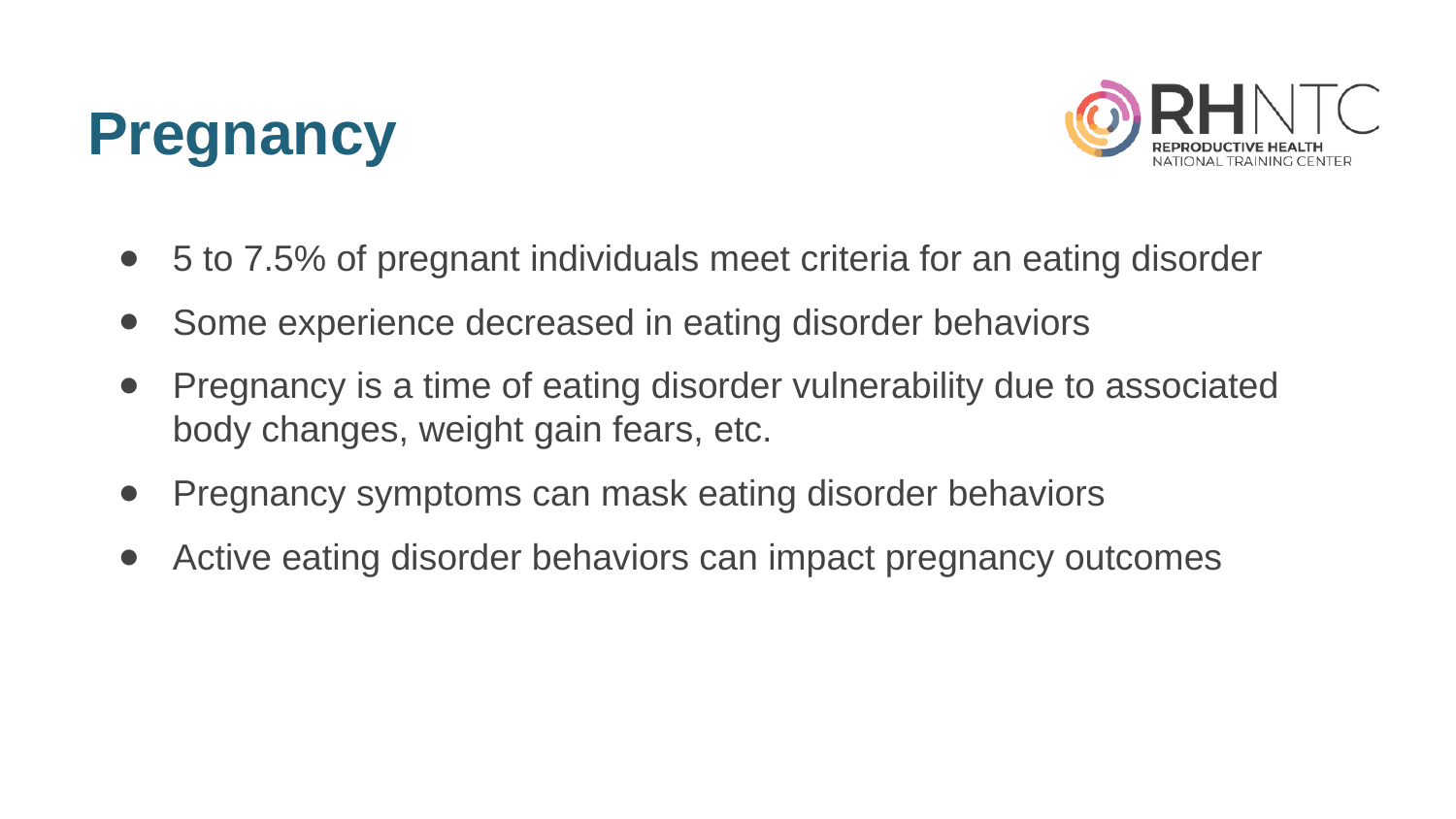

# Pregnancy
5 to 7.5% of pregnant individuals meet criteria for an eating disorder
Some experience decreased in eating disorder behaviors
Pregnancy is a time of eating disorder vulnerability due to associated body changes, weight gain fears, etc.
Pregnancy symptoms can mask eating disorder behaviors
Active eating disorder behaviors can impact pregnancy outcomes